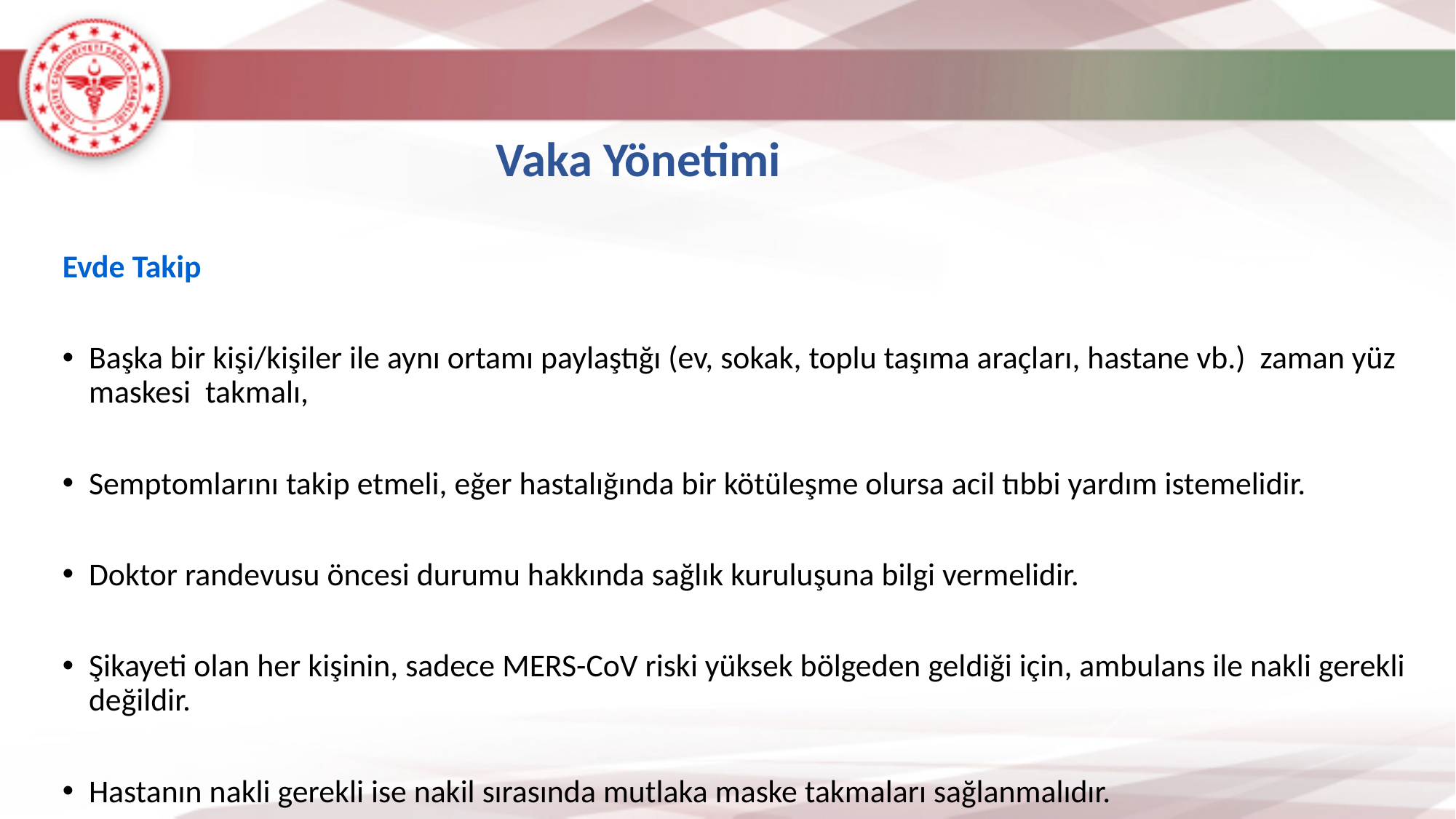

Vaka Yönetimi

Evde Takip

Başka bir kişi/kişiler ile aynı ortamı paylaştığı (ev, sokak, toplu taşıma araçları, hastane vb.)  zaman yüz maskesi  takmalı,

Semptomlarını takip etmeli, eğer hastalığında bir kötüleşme olursa acil tıbbi yardım istemelidir.

Doktor randevusu öncesi durumu hakkında sağlık kuruluşuna bilgi vermelidir.

Şikayeti olan her kişinin, sadece MERS-CoV riski yüksek bölgeden geldiği için, ambulans ile nakli gerekli değildir.

Hastanın nakli gerekli ise nakil sırasında mutlaka maske takmaları sağlanmalıdır.